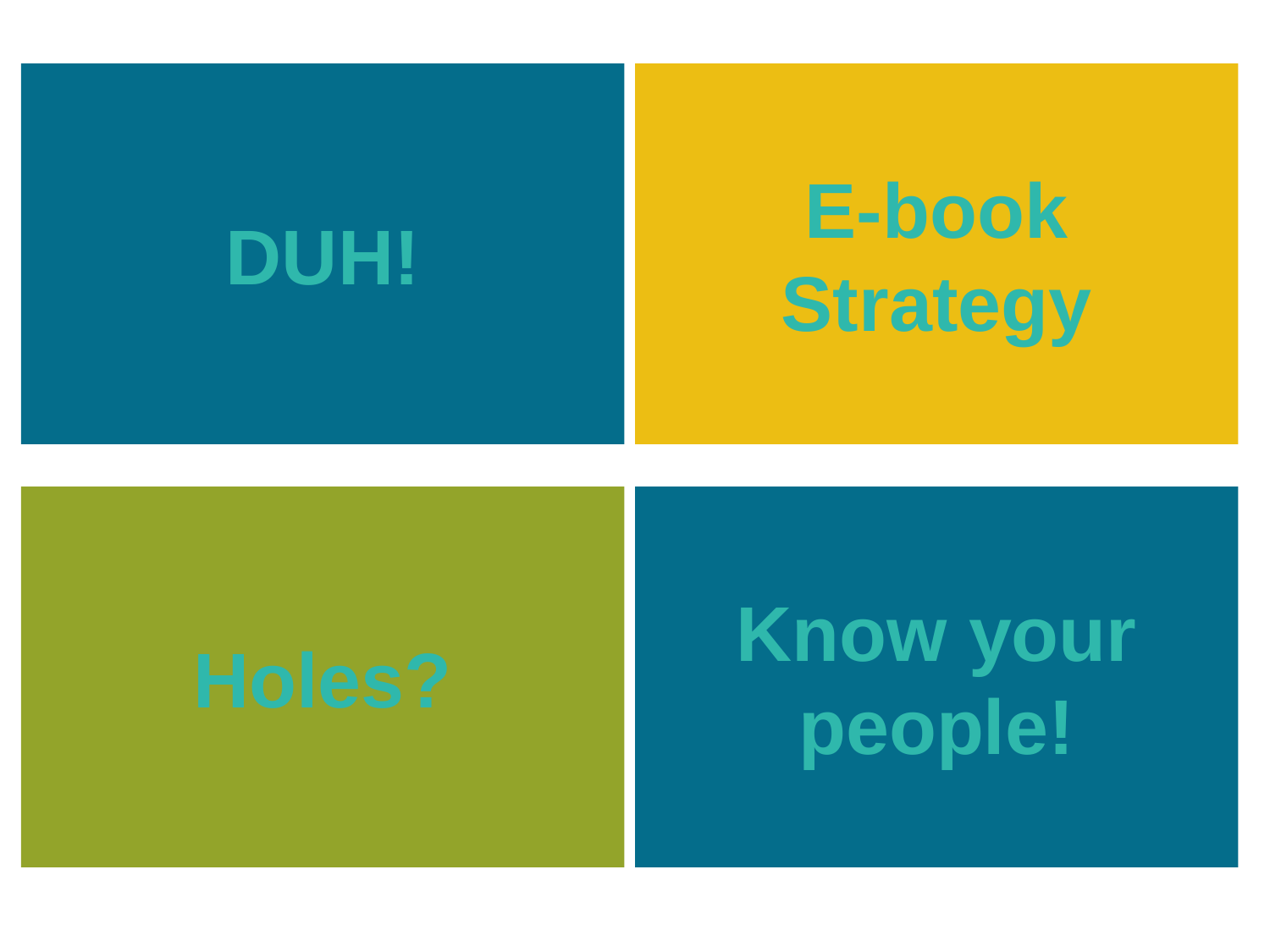

DUH!
E-book Strategy
Holes?
Know your people!